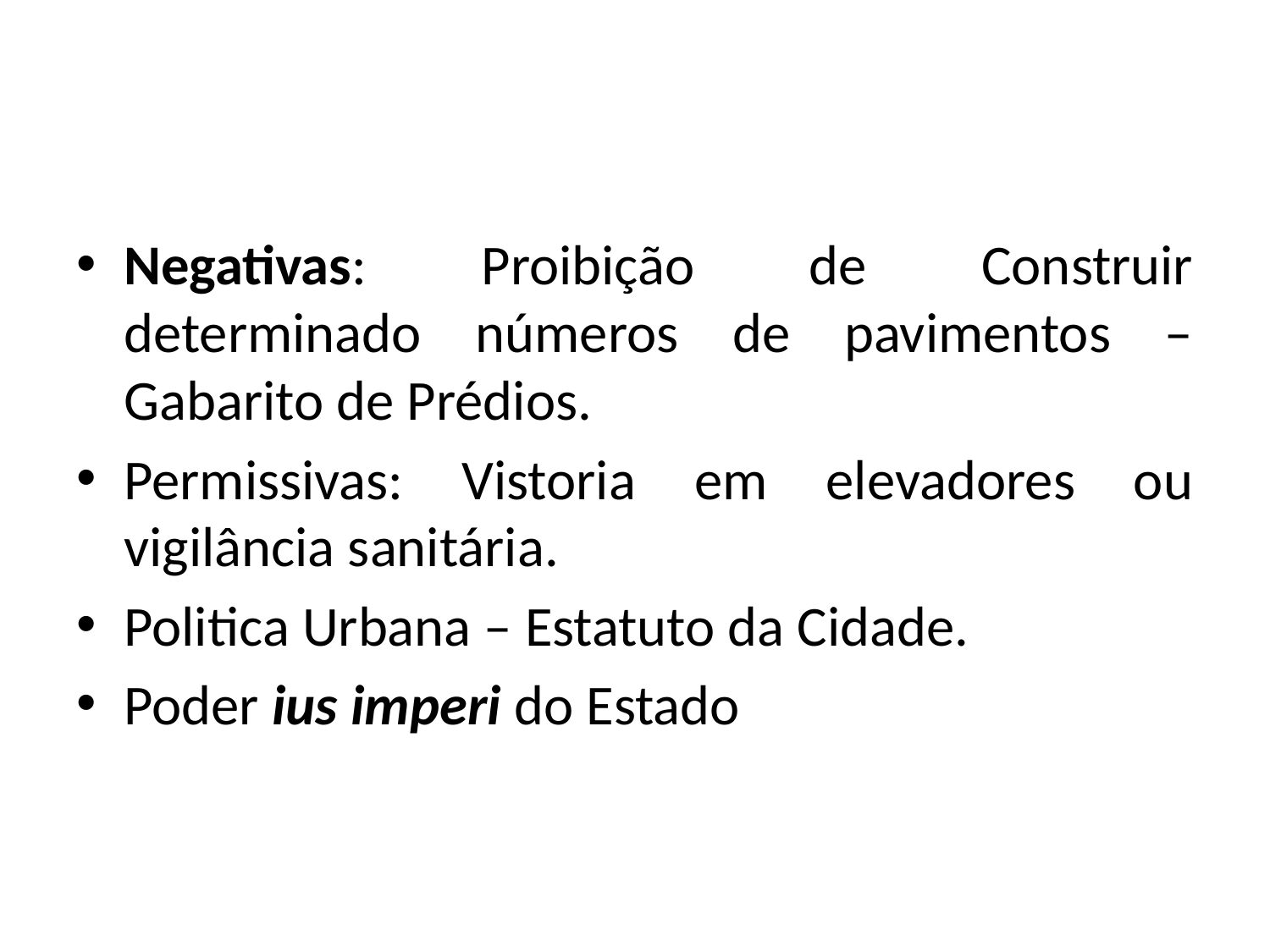

#
Negativas: Proibição de Construir determinado números de pavimentos – Gabarito de Prédios.
Permissivas: Vistoria em elevadores ou vigilância sanitária.
Politica Urbana – Estatuto da Cidade.
Poder ius imperi do Estado